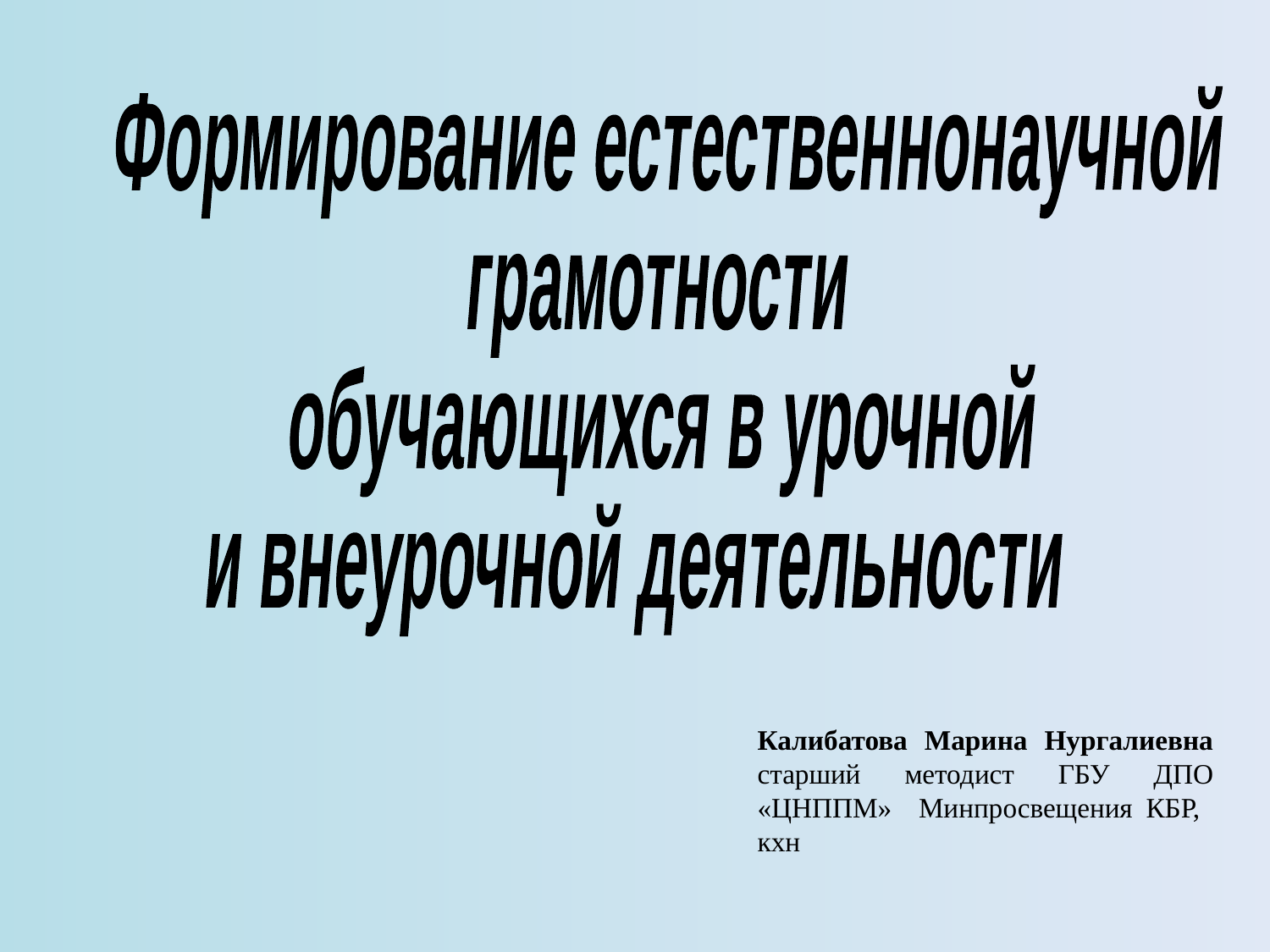

Формирование естественнонаучной
грамотности
 обучающихся в урочной
и внеурочной деятельности

Калибатова Марина Нургалиевна старший методист ГБУ ДПО «ЦНППМ»  Минпросвещения КБР,  кхн